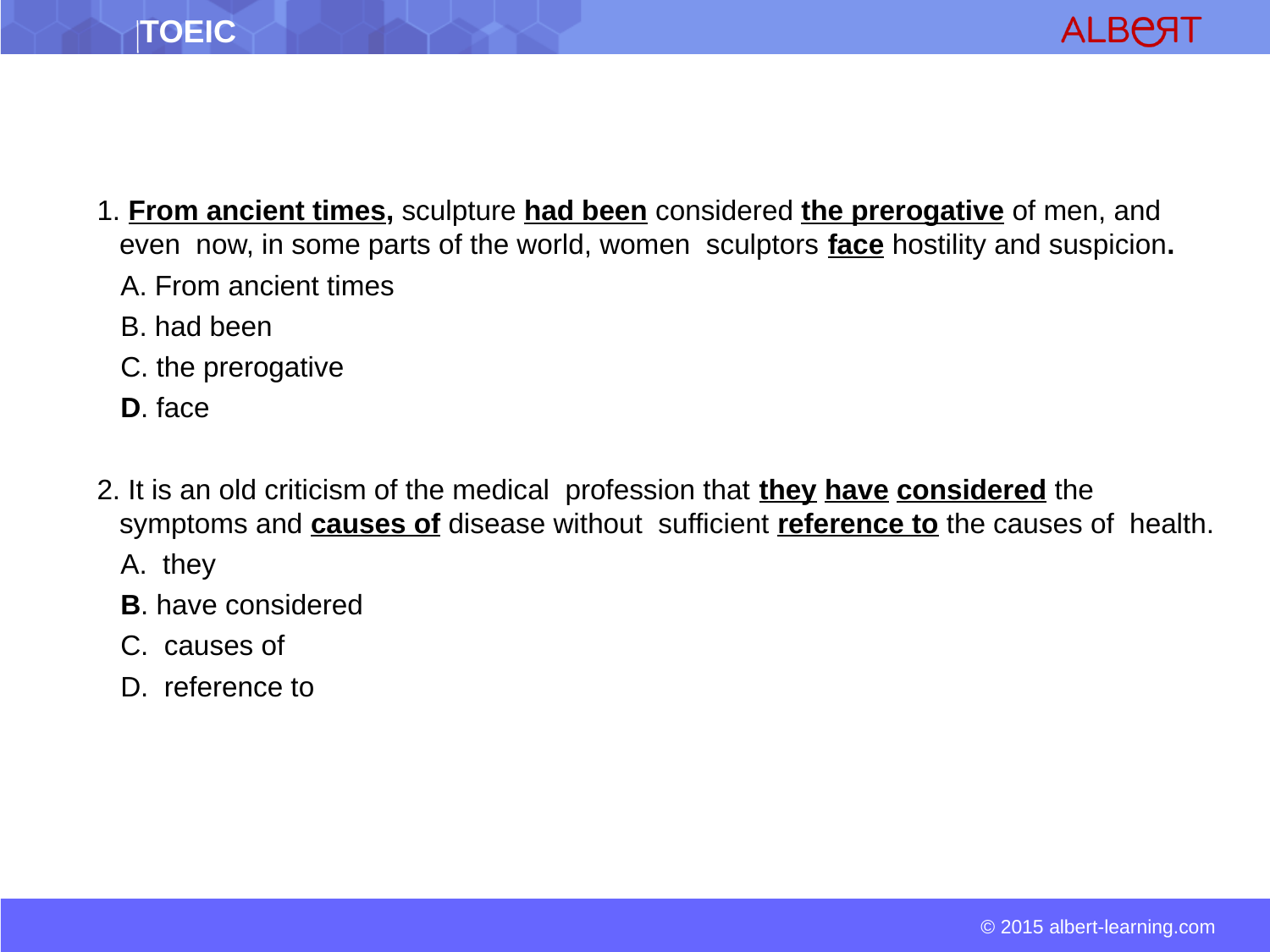

1. From ancient times, sculpture had been considered the prerogative of men, and even  now, in some parts of the world, women  sculptors face hostility and suspicion.
   A. From ancient times
   B. had been
   C. the prerogative
   D. face

2. It is an old criticism of the medical  profession that they have considered the  symptoms and causes of disease without  sufficient reference to the causes of  health.
   A.  they
   B. have considered
   C.  causes of
   D.  reference to